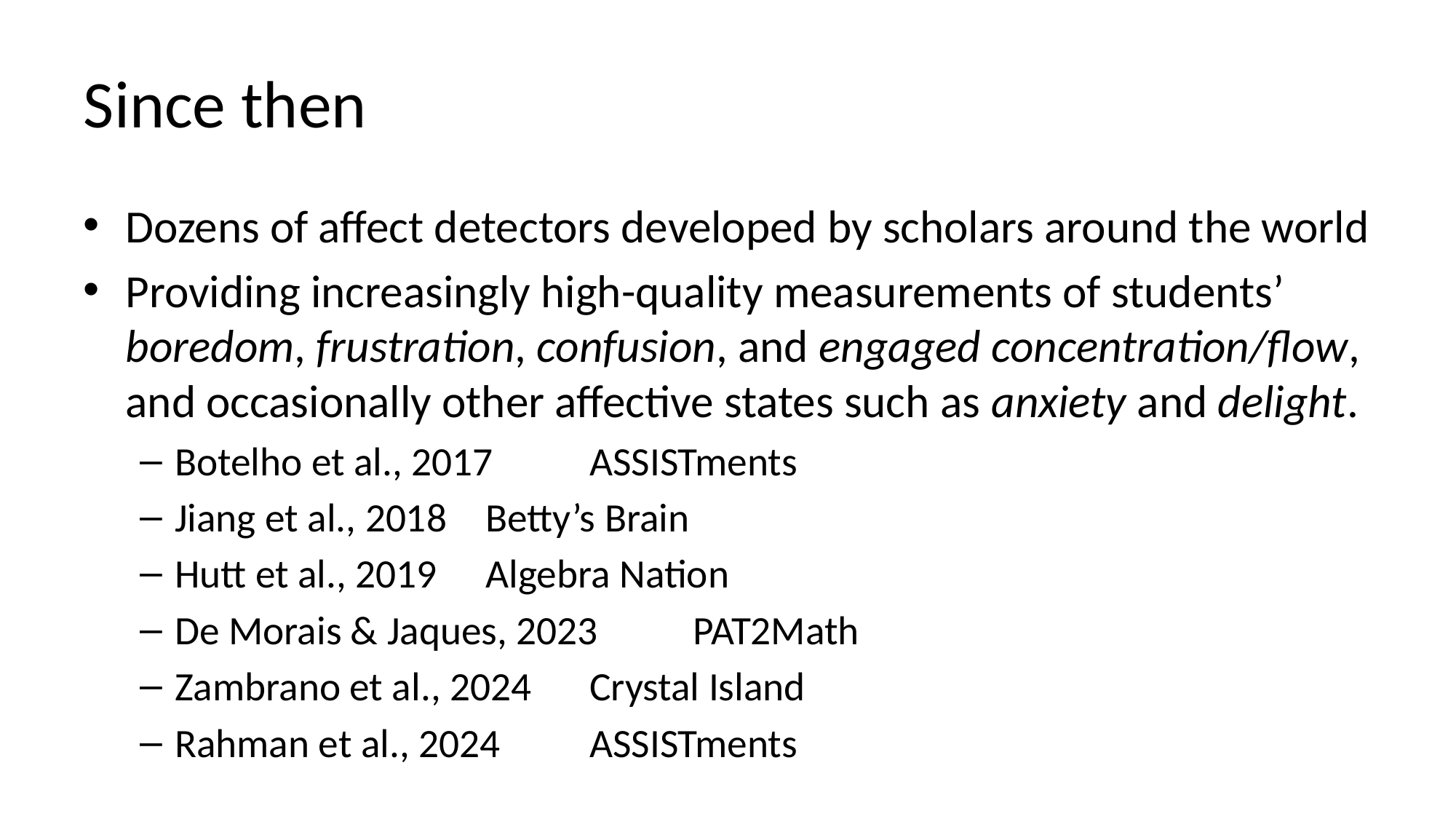

# Since then
Dozens of affect detectors developed by scholars around the world
Providing increasingly high-quality measurements of students’ boredom, frustration, confusion, and engaged concentration/flow, and occasionally other affective states such as anxiety and delight.
Botelho et al., 2017 			ASSISTments
Jiang et al., 2018 			Betty’s Brain
Hutt et al., 2019 			Algebra Nation
De Morais & Jaques, 2023 		PAT2Math
Zambrano et al., 2024 		Crystal Island
Rahman et al., 2024 			ASSISTments